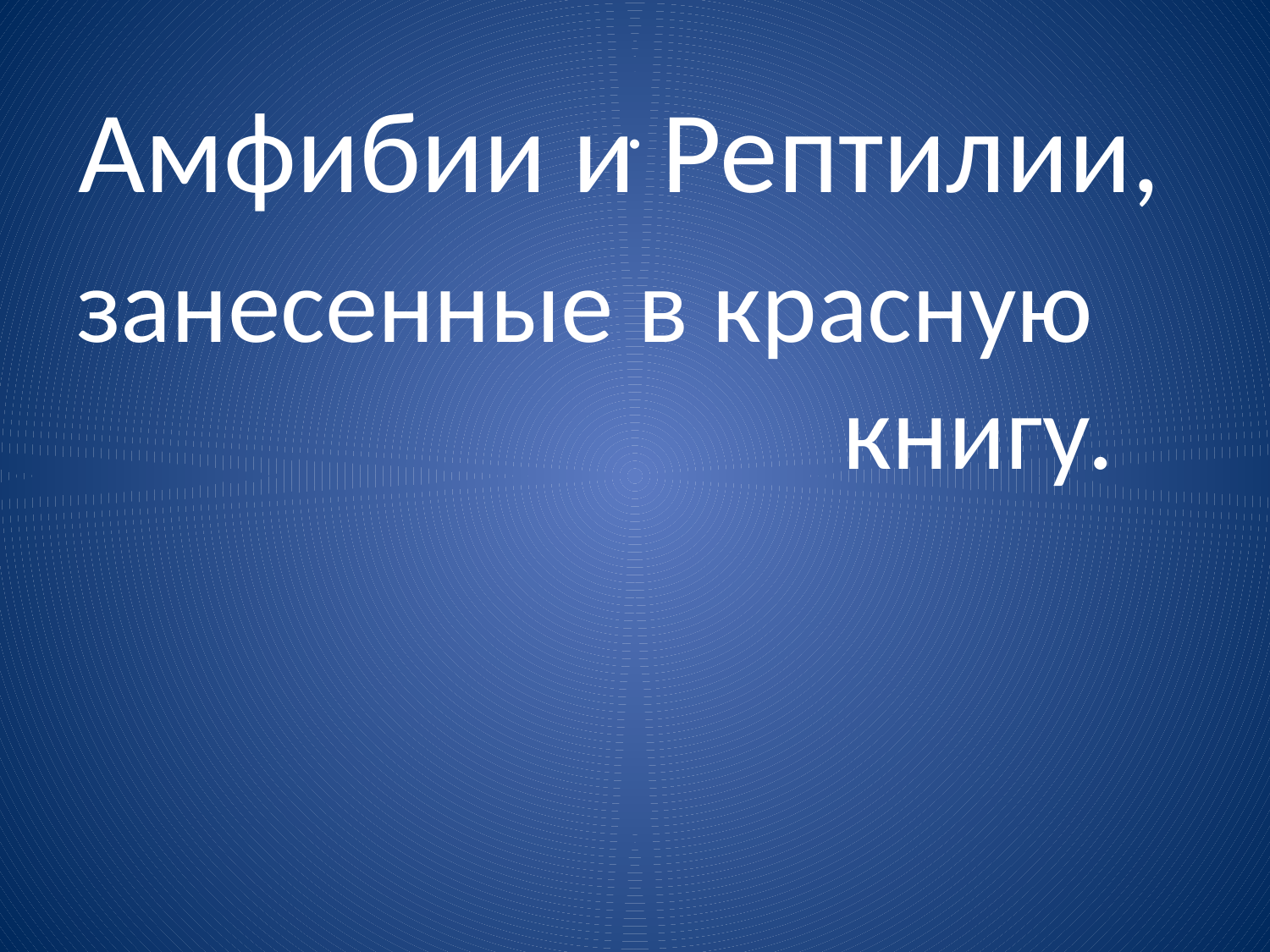

# .
Амфибии и Рептилии,
занесенные в красную                                книгу.